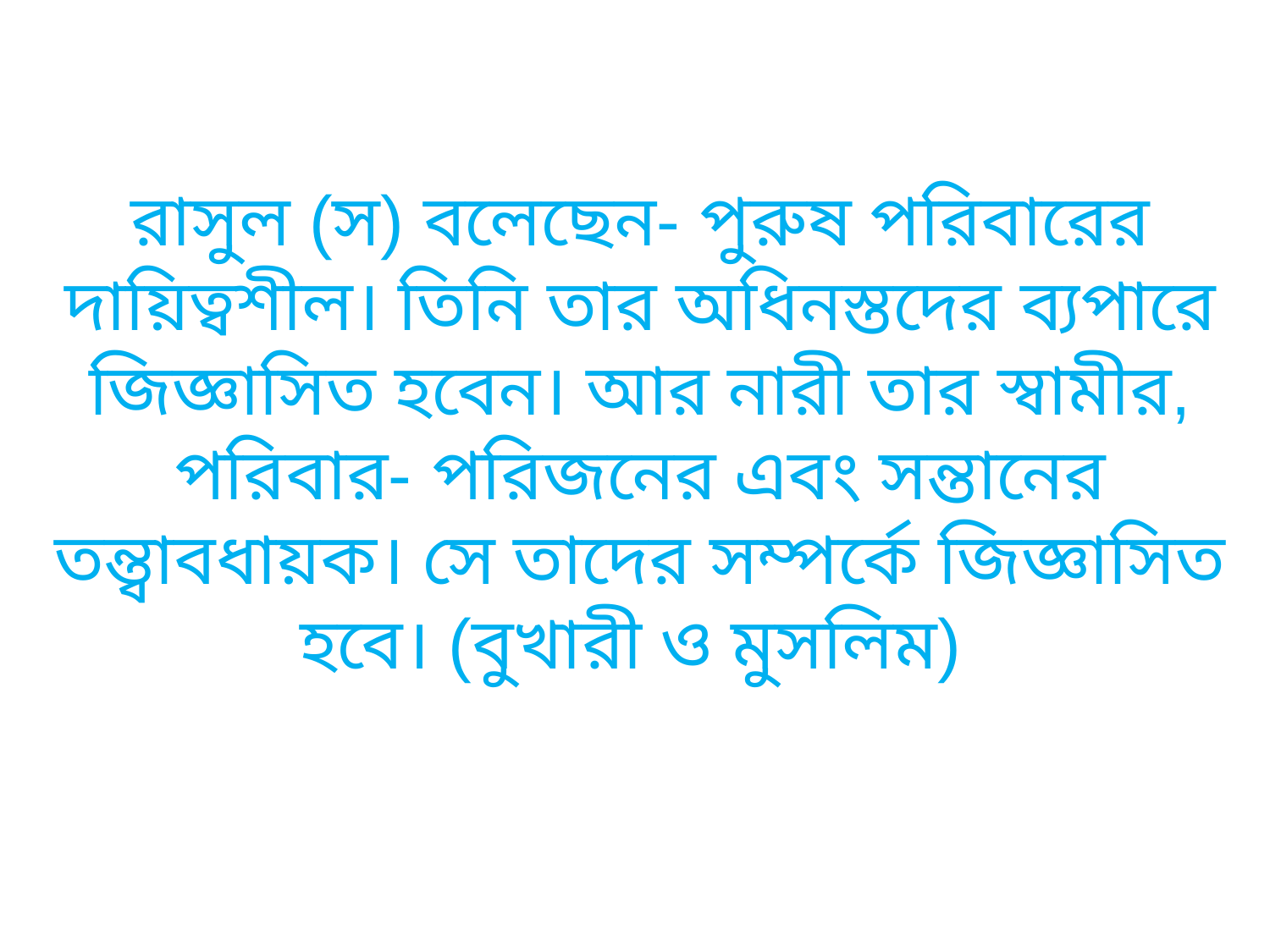

রাসুল (স) বলেছেন- পুরুষ পরিবারের দায়িত্বশীল। তিনি তার অধিনস্তদের ব্যপারে জিজ্ঞাসিত হবেন। আর নারী তার স্বামীর, পরিবার- পরিজনের এবং সন্তানের তন্ত্বাবধায়ক। সে তাদের সম্পর্কে জিজ্ঞাসিত হবে। (বুখারী ও মুসলিম)
মুহাম্মদ শহীদুল্লাহ, জ্যেষ্ঠ প্রভাষক, ইসলাম শিক্ষা